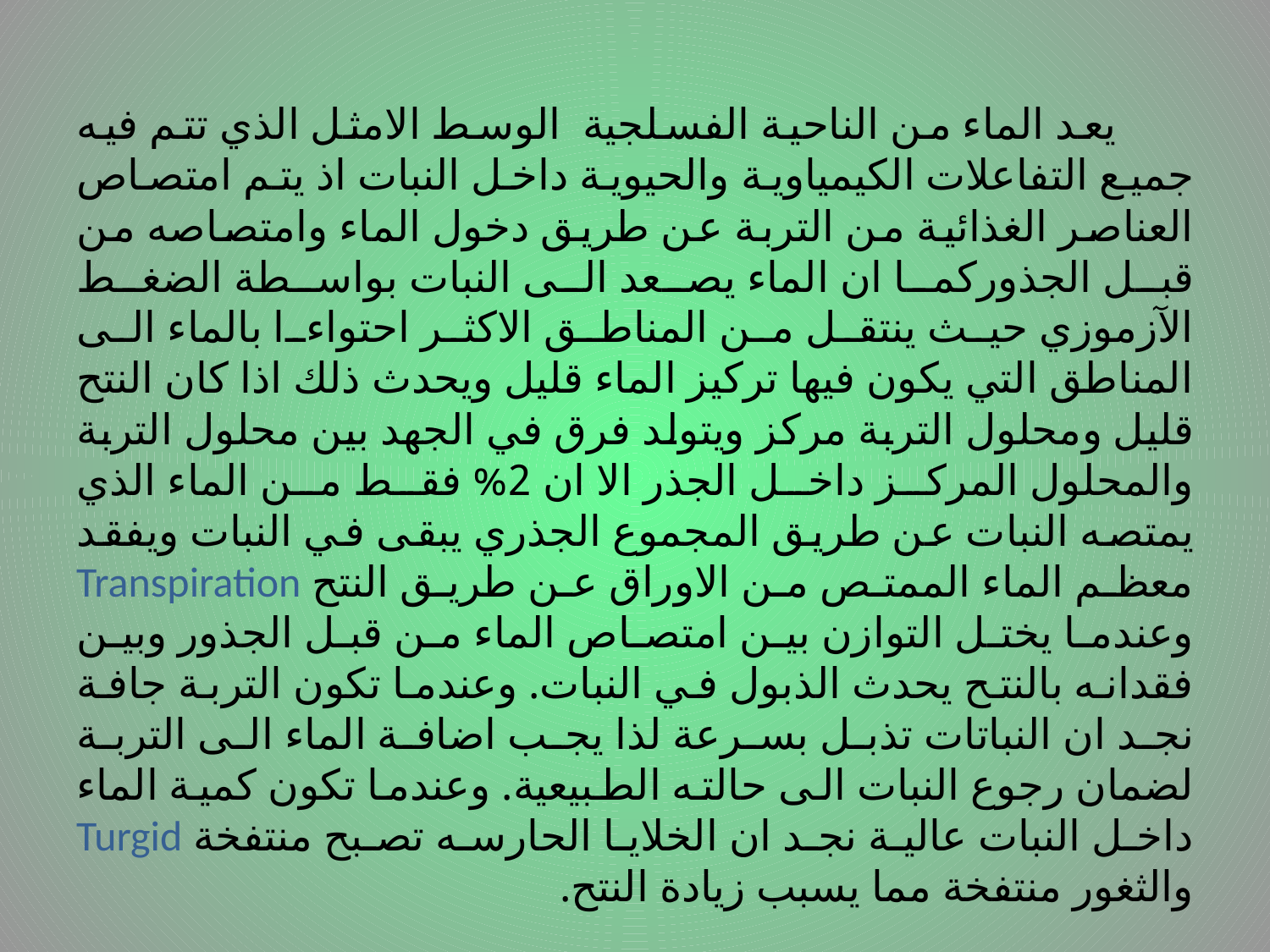

يعد الماء من الناحية الفسلجية  الوسط الامثل الذي تتم فيه جميع التفاعلات الكيمياوية والحيوية داخل النبات اذ يتم امتصاص العناصر الغذائية من التربة عن طريق دخول الماء وامتصاصه من قبل الجذوركما ان الماء يصعد الى النبات بواسطة الضغط الآزموزي حيث ينتقل من المناطق الاكثر احتواءا بالماء الى المناطق التي يكون فيها تركيز الماء قليل ويحدث ذلك اذا كان النتح قليل ومحلول التربة مركز ويتولد فرق في الجهد بين محلول التربة والمحلول المركز داخل الجذر الا ان 2% فقط من الماء الذي يمتصه النبات عن طريق المجموع الجذري يبقى في النبات ويفقد معظم الماء الممتص من الاوراق عن طريق النتح Transpiration وعندما يختل التوازن بين امتصاص الماء من قبل الجذور وبين فقدانه بالنتح يحدث الذبول في النبات. وعندما تكون التربة جافة نجد ان النباتات تذبل بسرعة لذا يجب اضافة الماء الى التربة لضمان رجوع النبات الى حالته الطبيعية. وعندما تكون كمية الماء داخل النبات عالية نجد ان الخلايا الحارسه تصبح منتفخة Turgid والثغور منتفخة مما يسبب زيادة النتح.
# .